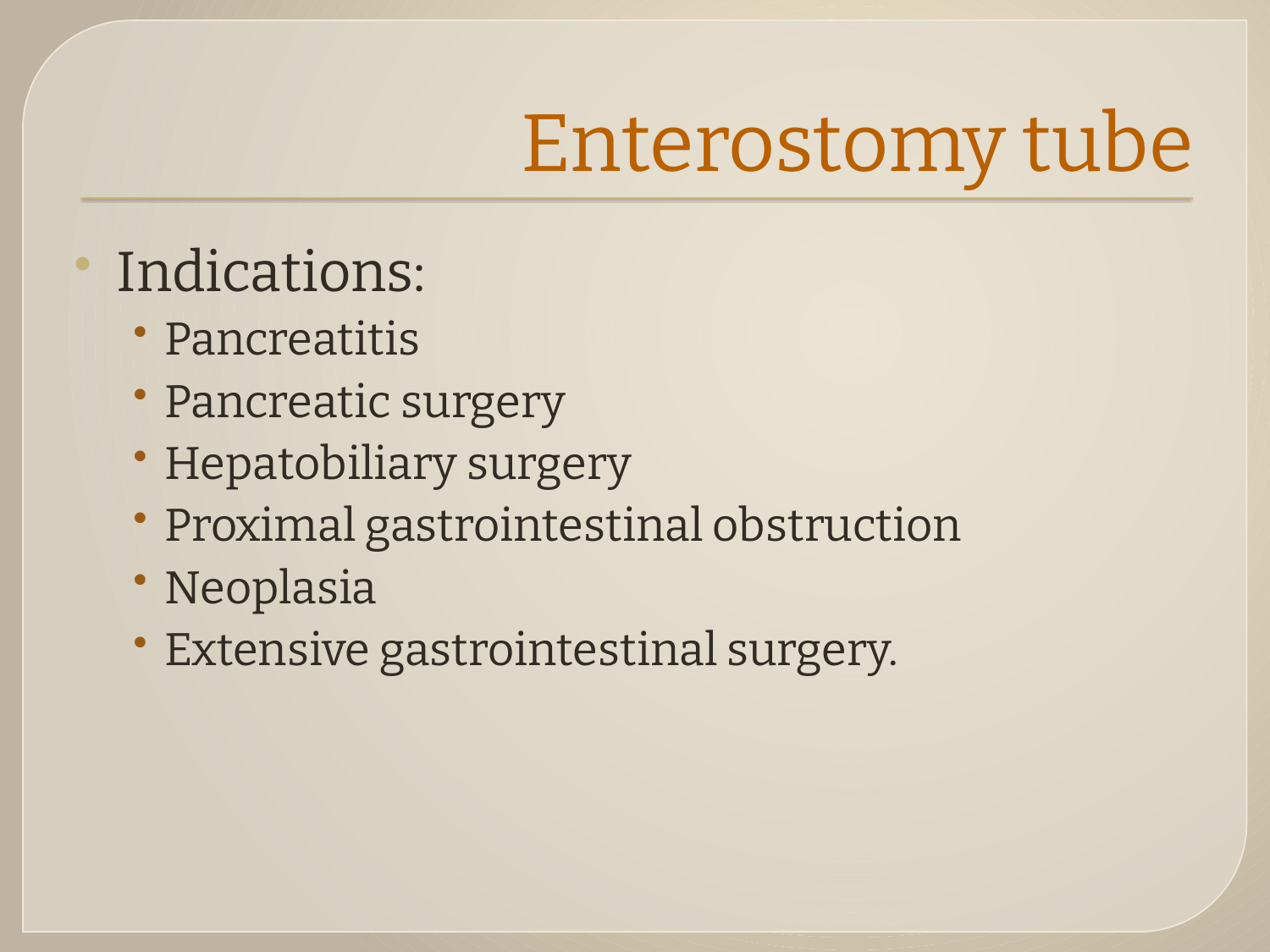

# Enterostomy tube
Indications:
Pancreatitis
Pancreatic surgery
Hepatobiliary surgery
Proximal gastrointestinal obstruction
Neoplasia
Extensive gastrointestinal surgery.